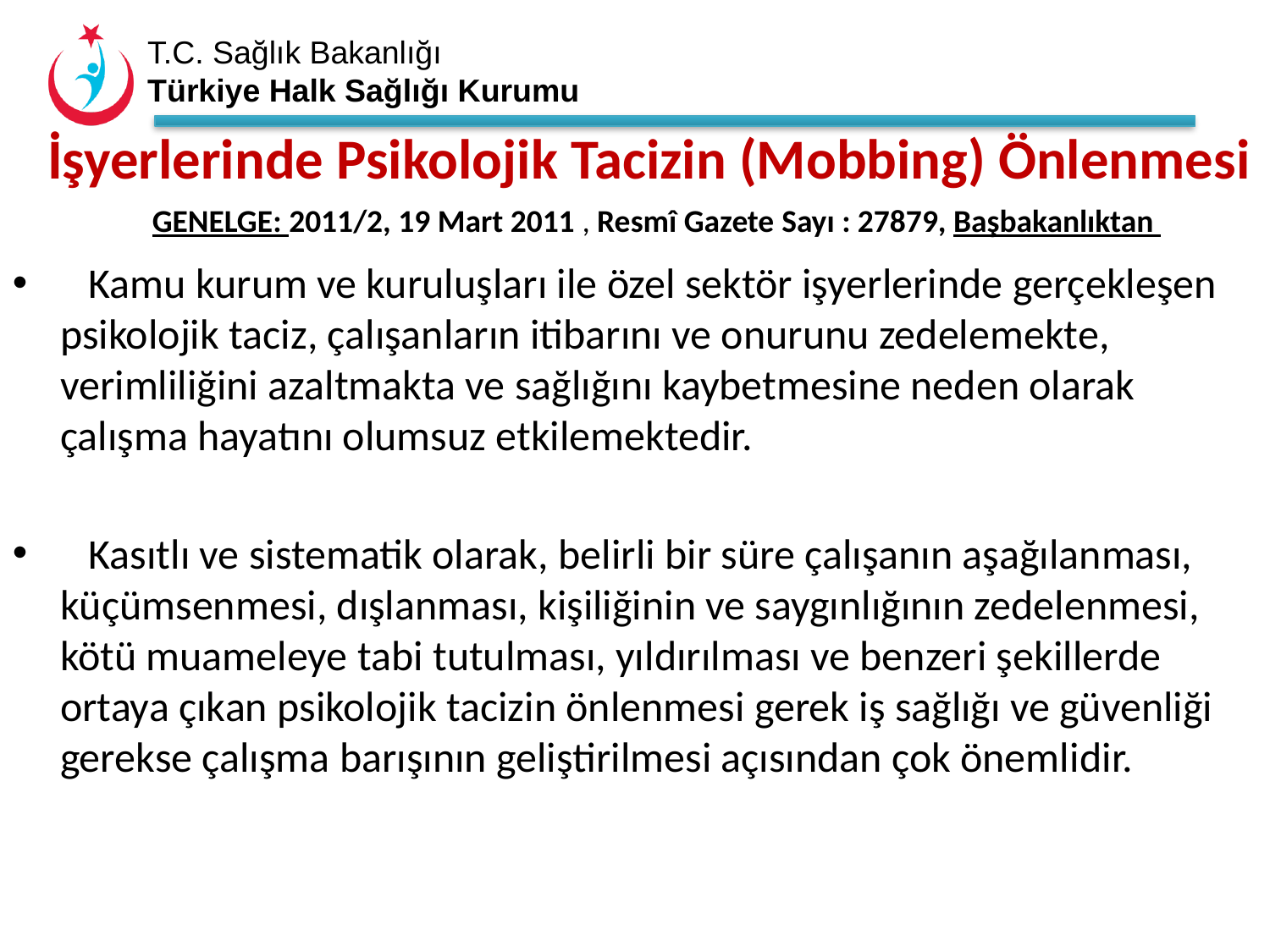

İşyerlerinde Psikolojik Tacizin (Mobbing) Önlenmesi
           GENELGE: 2011/2, 19 Mart 2011 , Resmî Gazete Sayı : 27879, Başbakanlıktan
   Kamu kurum ve kuruluşları ile özel sektör işyerlerinde gerçekleşen psikolojik taciz, çalışanların itibarını ve onurunu zedelemekte, verimliliğini azaltmakta ve sağlığını kaybetmesine neden olarak çalışma hayatını olumsuz etkilemektedir.

   Kasıtlı ve sistematik olarak, belirli bir süre çalışanın aşağılanması, küçümsenmesi, dışlanması, kişiliğinin ve saygınlığının zedelenmesi, kötü muameleye tabi tutulması, yıldırılması ve benzeri şekillerde ortaya çıkan psikolojik tacizin önlenmesi gerek iş sağlığı ve güvenliği gerekse çalışma barışının geliştirilmesi açısından çok önemlidir.